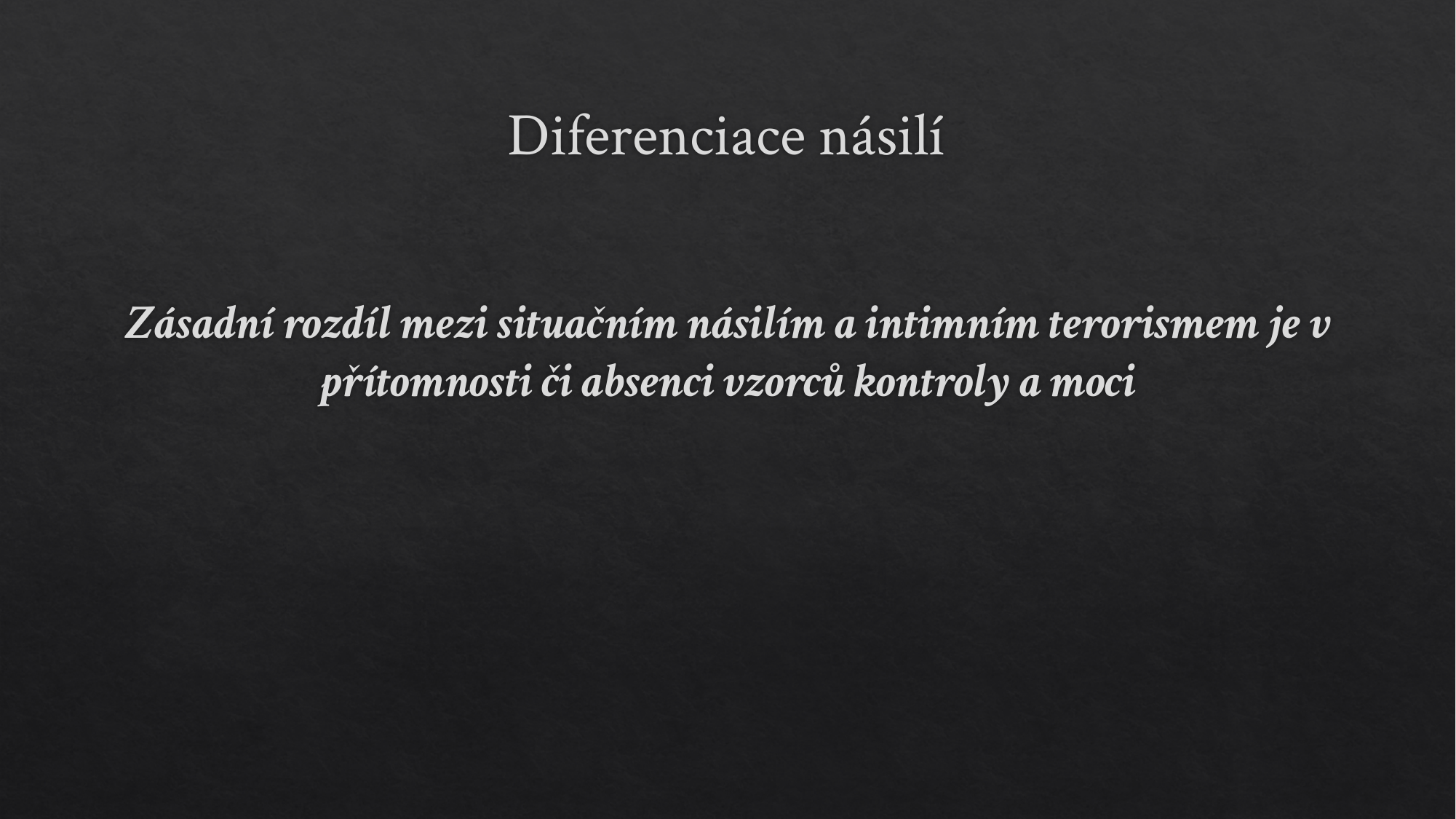

# Diferenciace násilí

Zásadní rozdíl mezi situačním násilím a intimním terorismem je v přítomnosti či absenci vzorců kontroly a moci